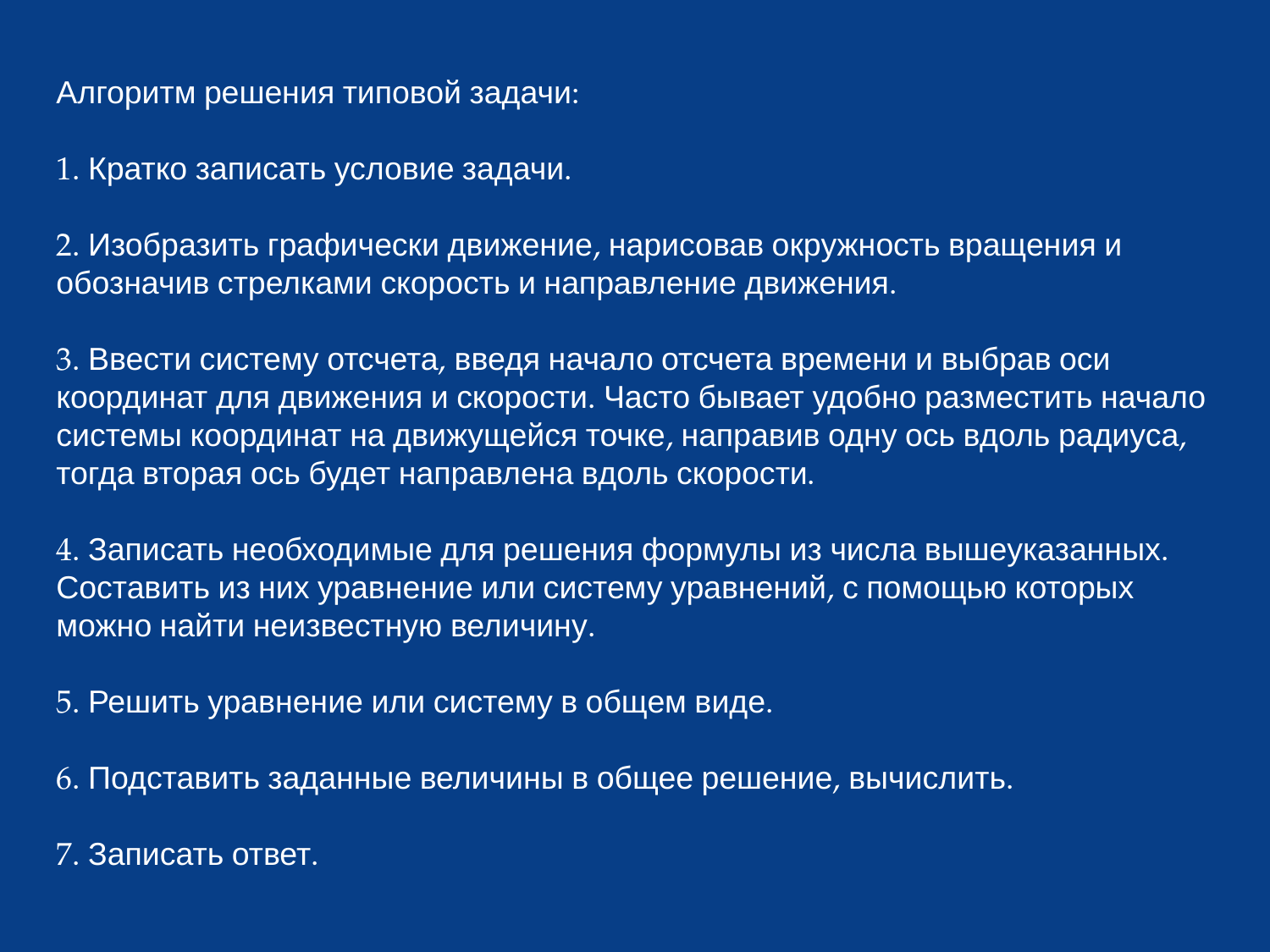

Алгоритм решения типовой задачи:

1. Кратко записать условие задачи.

2. Изобразить графически движение, нарисовав окружность вращения и обозначив стрелками скорость и направление движения.

3. Ввести систему отсчета, введя начало отсчета времени и выбрав оси координат для движения и скорости. Часто бывает удобно разместить начало системы координат на движущейся точке, направив одну ось вдоль радиуса, тогда вторая ось будет направлена вдоль скорости.

4. Записать необходимые для решения формулы из числа вышеуказанных. Составить из них уравнение или систему уравнений, с помощью которых можно найти неизвестную величину.

5. Решить уравнение или систему в общем виде.

6. Подставить заданные величины в общее решение, вычислить.

7. Записать ответ.